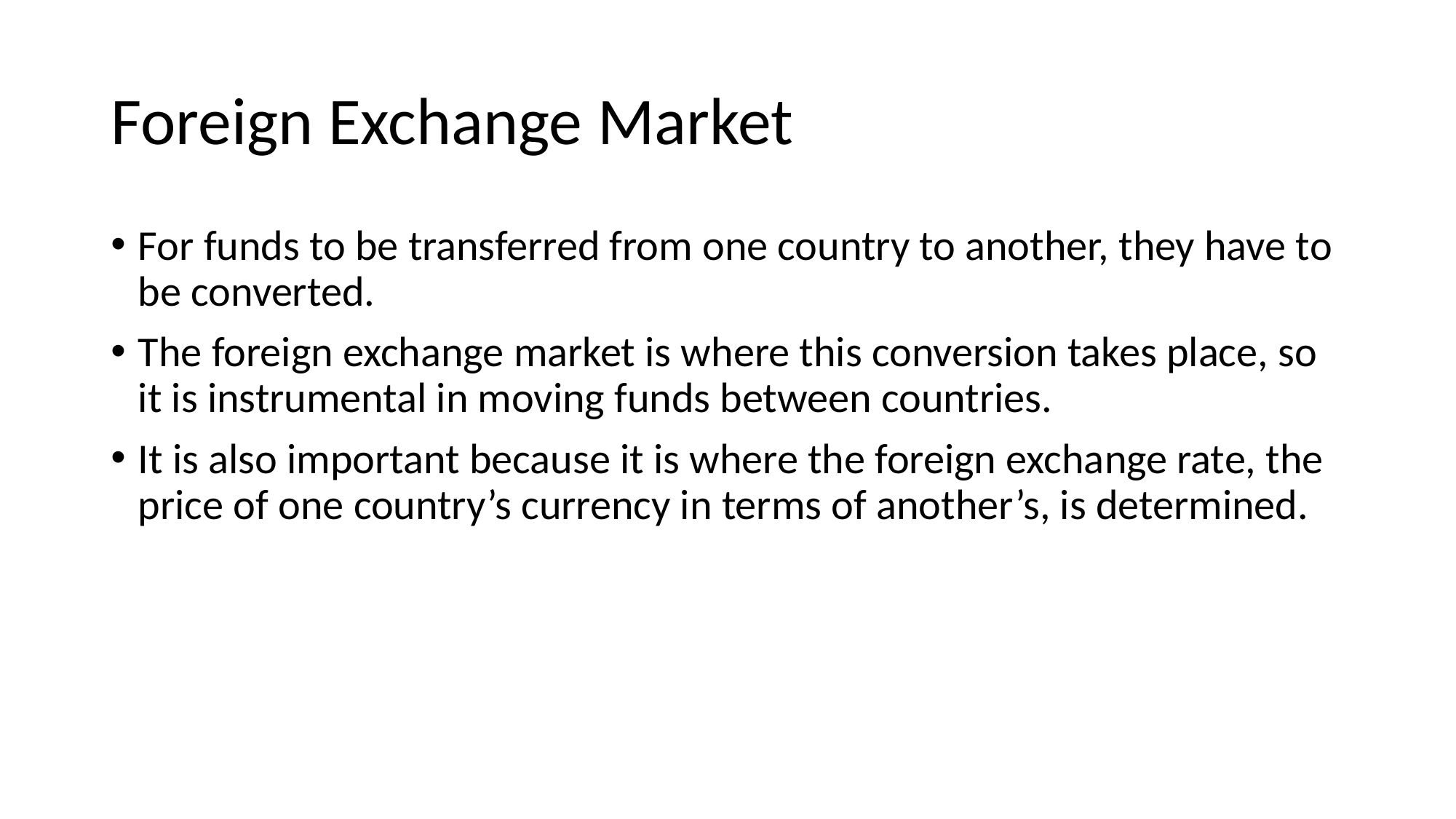

# Foreign Exchange Market
For funds to be transferred from one country to another, they have to be converted.
The foreign exchange market is where this conversion takes place, so it is instrumental in moving funds between countries.
It is also important because it is where the foreign exchange rate, the price of one country’s currency in terms of another’s, is determined.